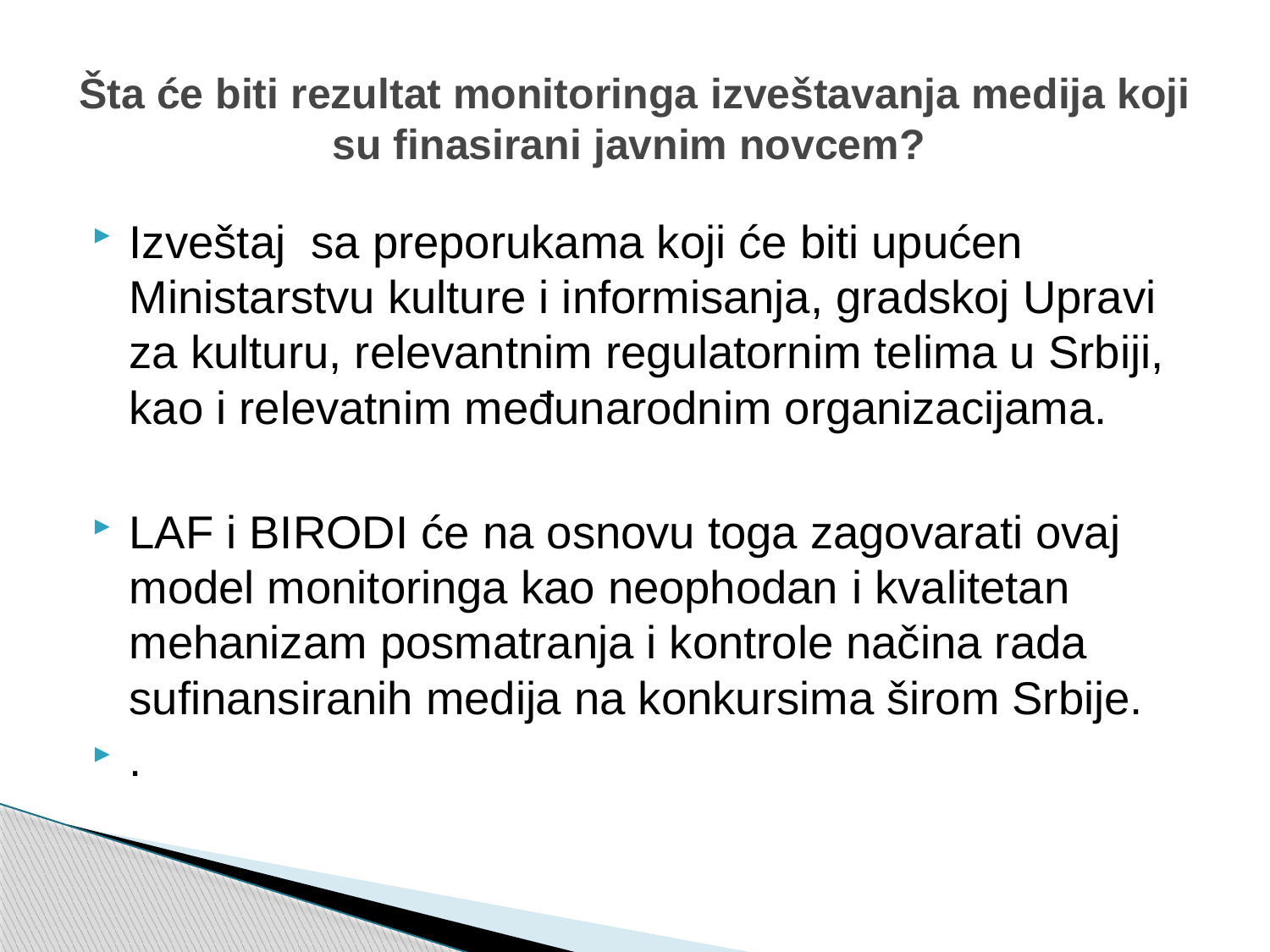

# Šta će biti rezultat monitoringa izveštavanja medija koji su finasirani javnim novcem?
Izveštaj  sa preporukama koji će biti upućen Ministarstvu kulture i informisanja, gradskoj Upravi za kulturu, relevantnim regulatornim telima u Srbiji, kao i relevatnim međunarodnim organizacijama.

LAF i BIRODI će na osnovu toga zagovarati ovaj model monitoringa kao neophodan i kvalitetan mehanizam posmatranja i kontrole načina rada sufinansiranih medija na konkursima širom Srbije.
.